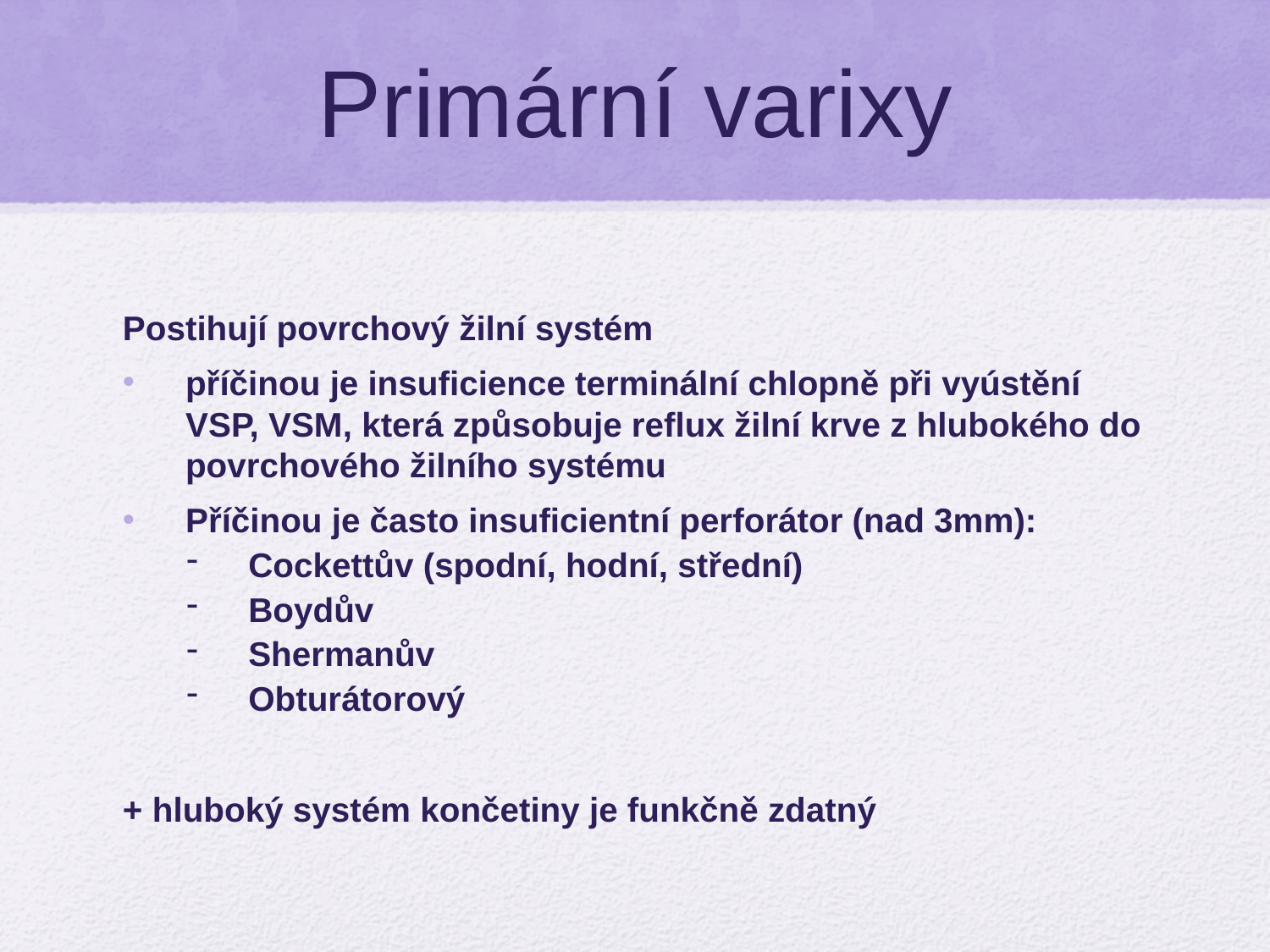

# Primární varixy

Postihují povrchový žilní systém
příčinou je insuficience terminální chlopně při vyústění VSP, VSM, která způsobuje reflux žilní krve z hlubokého do povrchového žilního systému
Příčinou je často insuficientní perforátor (nad 3mm):
Cockettův (spodní, hodní, střední)
Boydův
Shermanův
Obturátorový

+ hluboký systém končetiny je funkčně zdatný